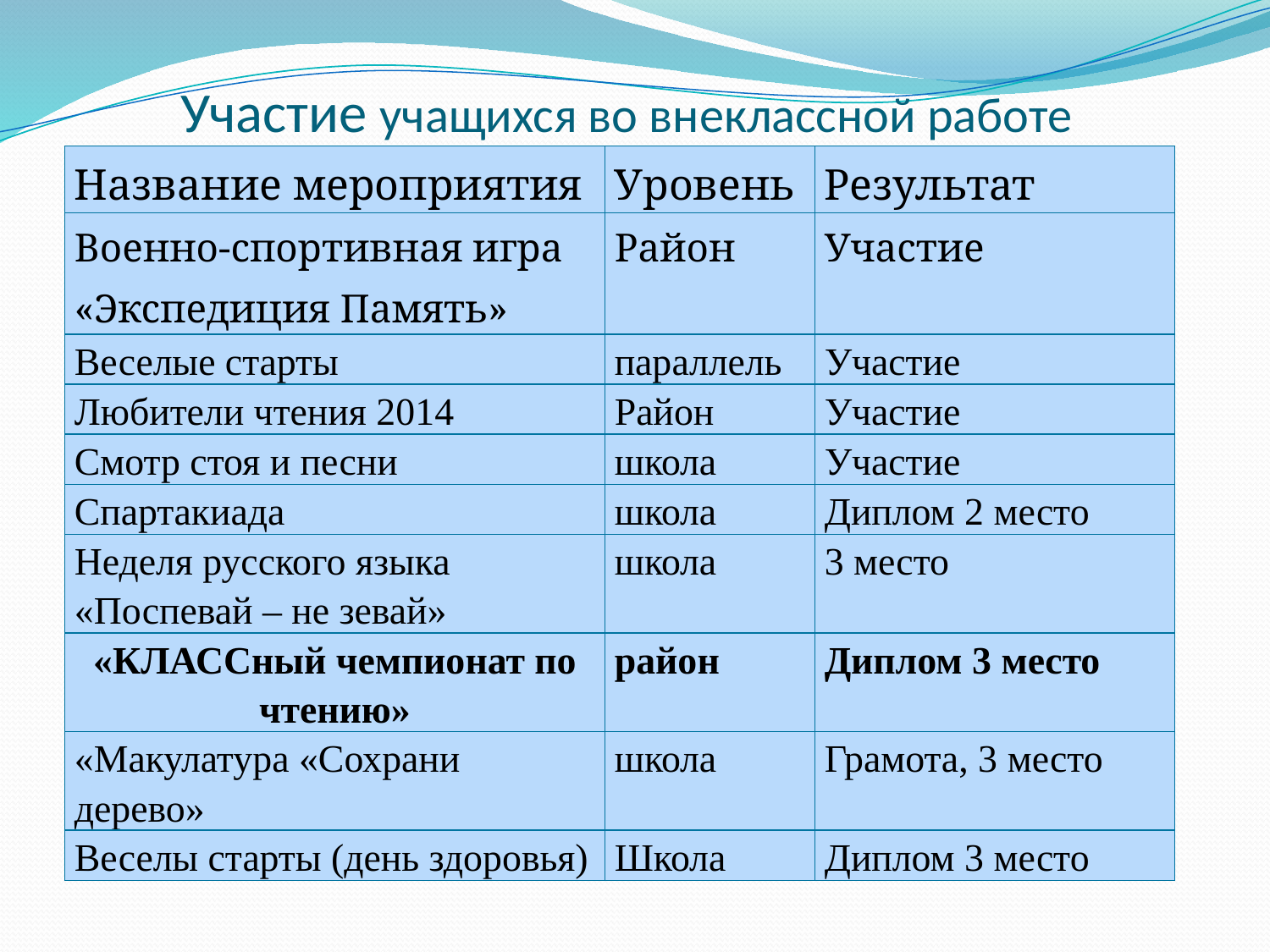

# Участие учащихся во внеклассной работе
| Название мероприятия | Уровень | Результат |
| --- | --- | --- |
| Военно-спортивная игра «Экспедиция Память» | Район | Участие |
| Веселые старты | параллель | Участие |
| Любители чтения 2014 | Район | Участие |
| Смотр стоя и песни | школа | Участие |
| Спартакиада | школа | Диплом 2 место |
| Неделя русского языка «Поспевай – не зевай» | школа | 3 место |
| «КЛАССный чемпионат по чтению» | район | Диплом 3 место |
| «Макулатура «Сохрани дерево» | школа | Грамота, 3 место |
| Веселы старты (день здоровья) | Школа | Диплом 3 место |